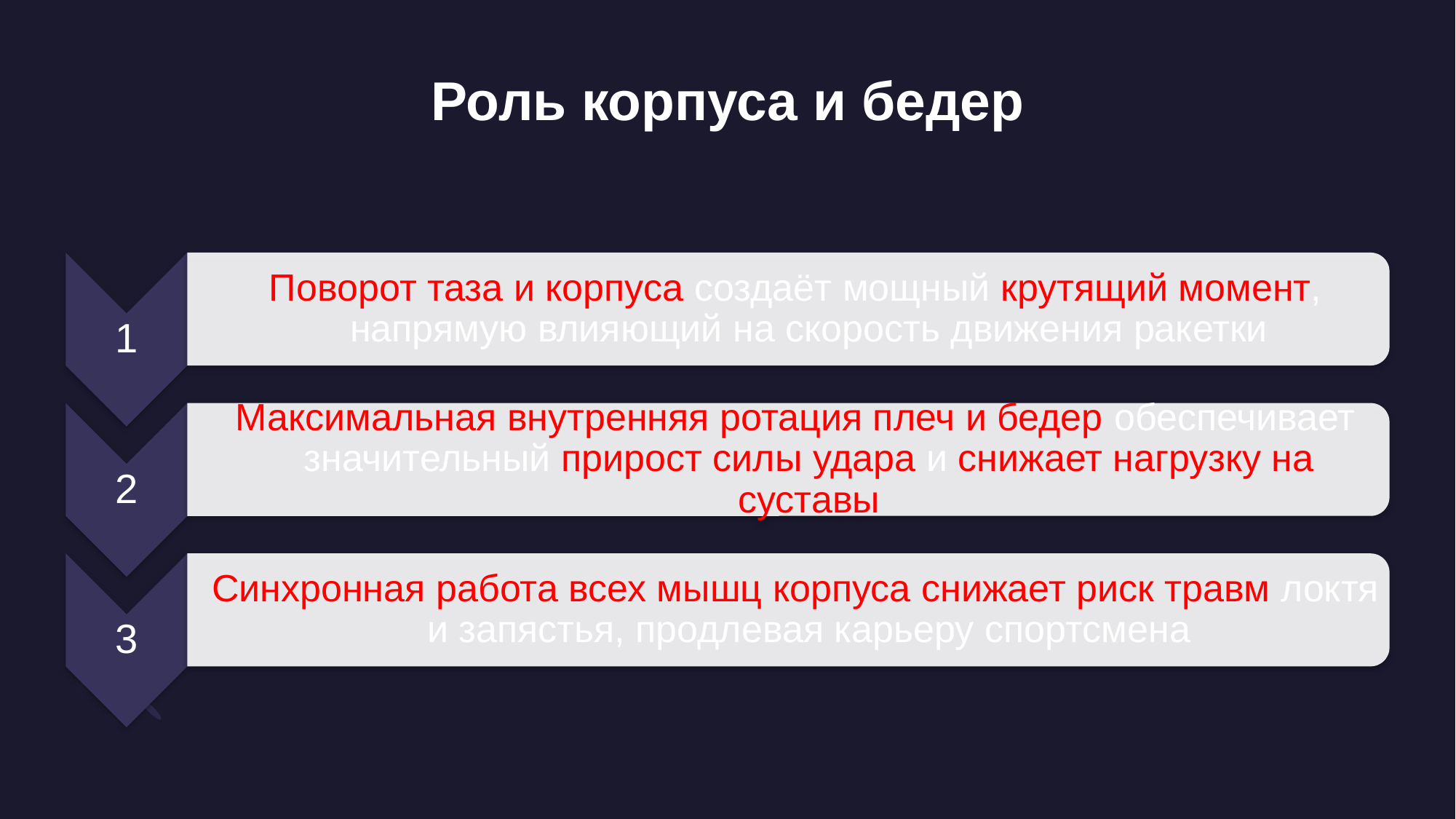

# Роль корпуса и бедер
1
Поворот таза и корпуса создаёт мощный крутящий момент, напрямую влияющий на скорость движения ракетки
2
Максимальная внутренняя ротация плеч и бедер обеспечивает значительный прирост силы удара и снижает нагрузку на суставы
3
Синхронная работа всех мышц корпуса снижает риск травм локтя и запястья, продлевая карьеру спортсмена